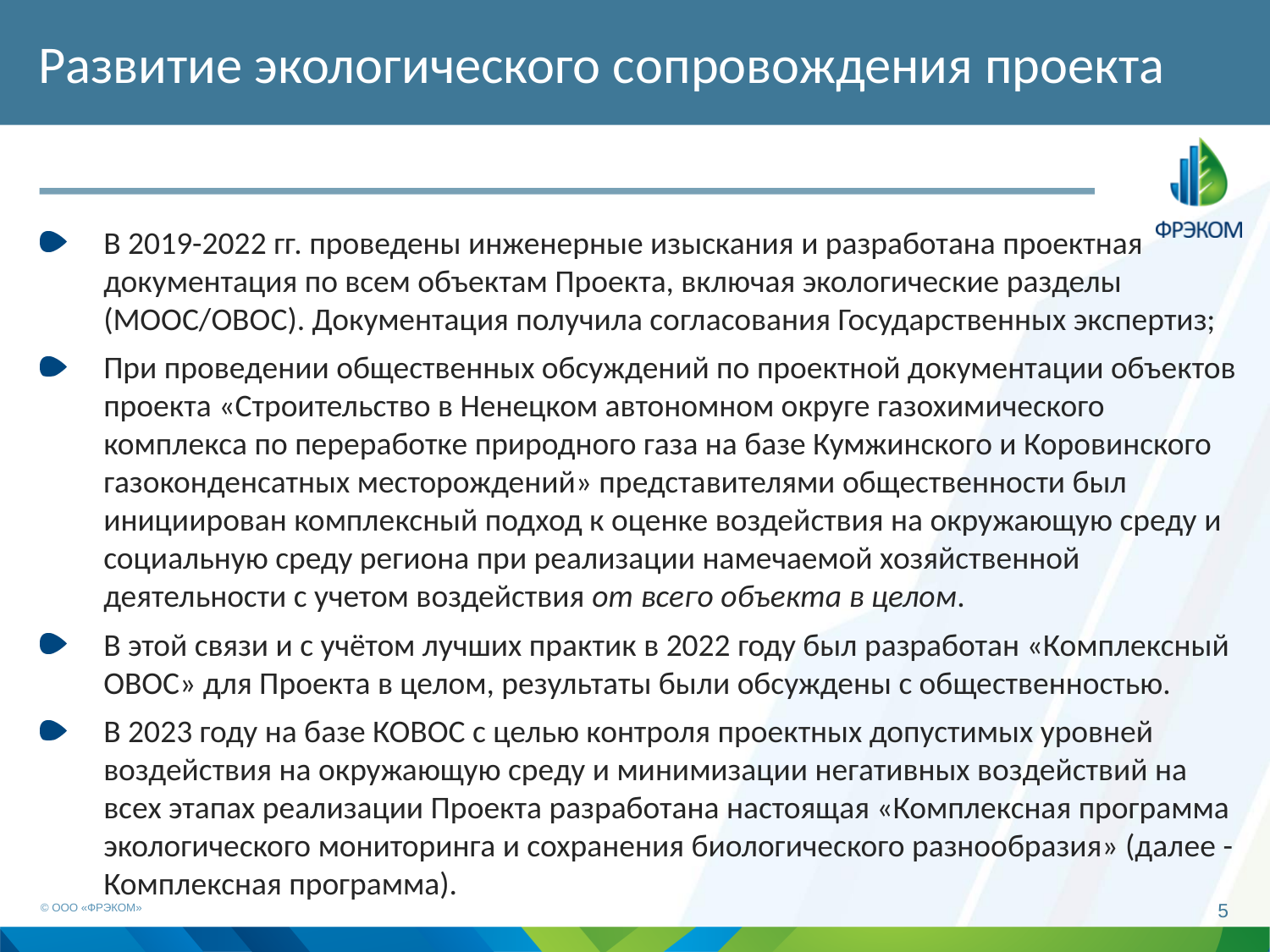

# Развитие экологического сопровождения проекта
В 2019-2022 гг. проведены инженерные изыскания и разработана проектная документация по всем объектам Проекта, включая экологические разделы (МООС/ОВОС). Документация получила согласования Государственных экспертиз;
При проведении общественных обсуждений по проектной документации объектов проекта «Строительство в Ненецком автономном округе газохимического комплекса по переработке природного газа на базе Кумжинского и Коровинского газоконденсатных месторождений» представителями общественности был инициирован комплексный подход к оценке воздействия на окружающую среду и социальную среду региона при реализации намечаемой хозяйственной деятельности с учетом воздействия от всего объекта в целом.
В этой связи и с учётом лучших практик в 2022 году был разработан «Комплексный ОВОС» для Проекта в целом, результаты были обсуждены с общественностью.
В 2023 году на базе КОВОС с целью контроля проектных допустимых уровней воздействия на окружающую среду и минимизации негативных воздействий на всех этапах реализации Проекта разработана настоящая «Комплексная программа экологического мониторинга и сохранения биологического разнообразия» (далее - Комплексная программа).
© ООО «ФРЭКОМ»
5